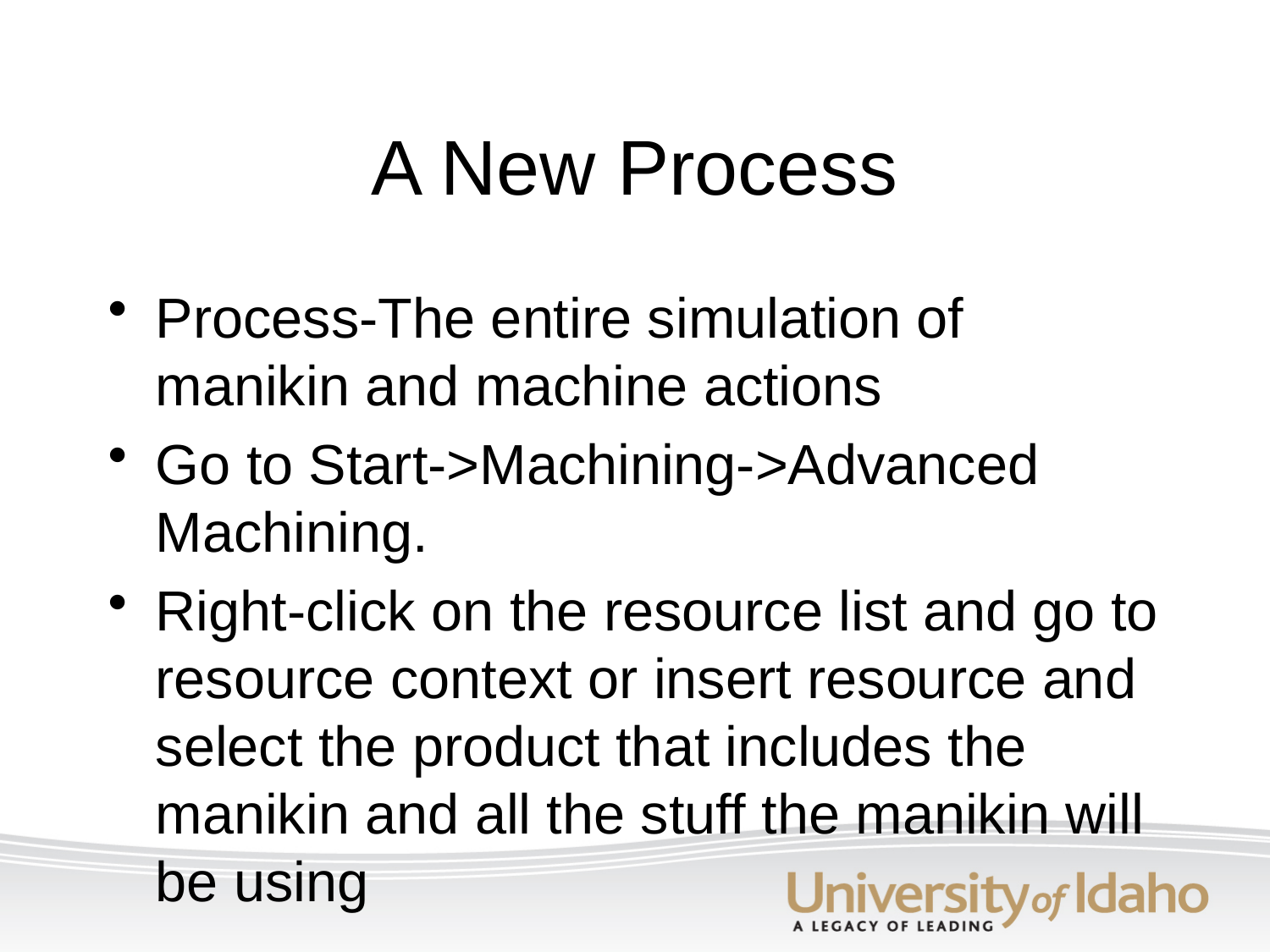

# A New Process
Process-The entire simulation of manikin and machine actions
Go to Start->Machining->Advanced Machining.
Right-click on the resource list and go to resource context or insert resource and select the product that includes the manikin and all the stuff the manikin will be using